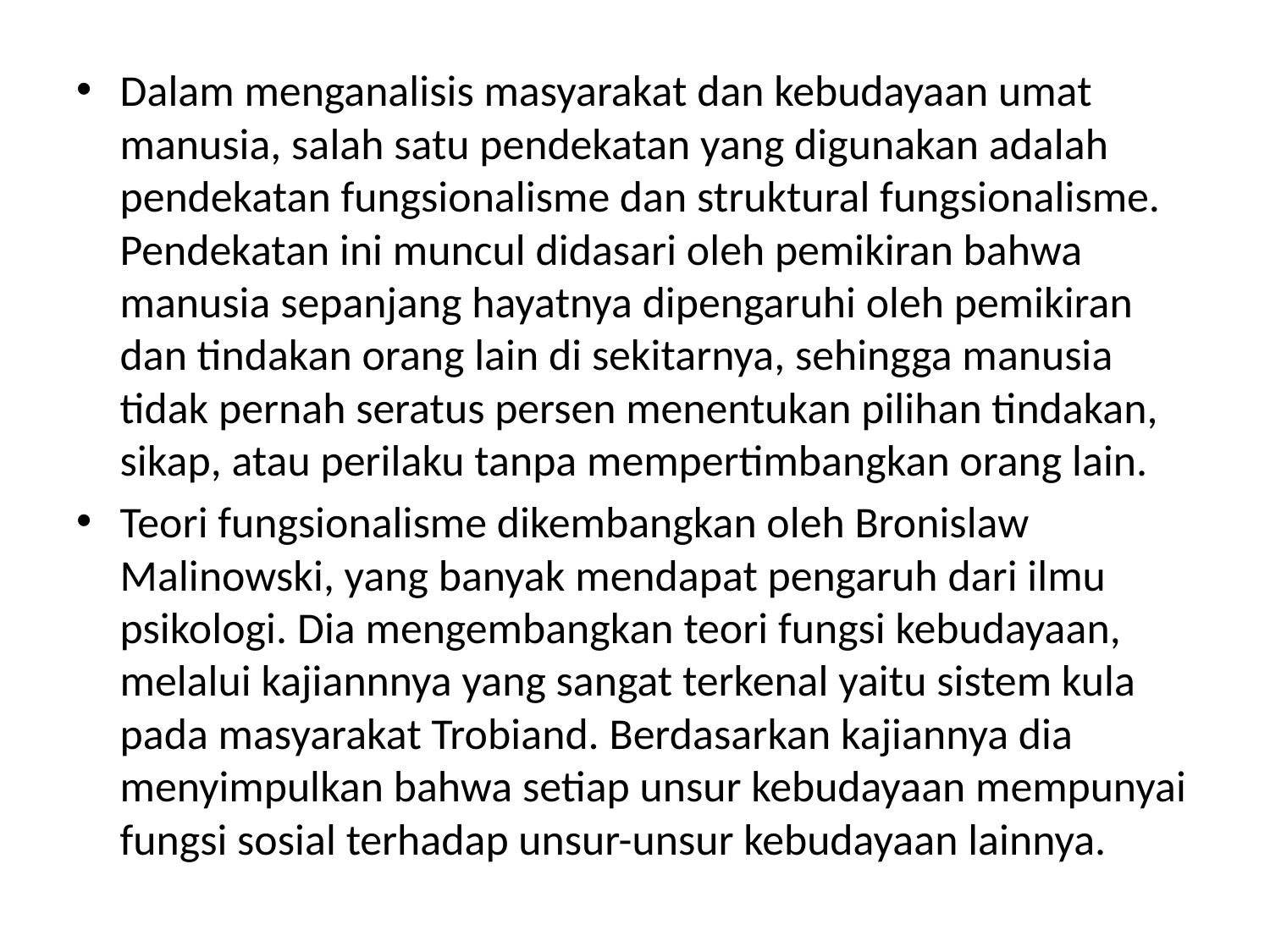

Dalam menganalisis masyarakat dan kebudayaan umat manusia, salah satu pendekatan yang digunakan adalah pendekatan fungsionalisme dan struktural fungsionalisme. Pendekatan ini muncul didasari oleh pemikiran bahwa manusia sepanjang hayatnya dipengaruhi oleh pemikiran dan tindakan orang lain di sekitarnya, sehingga manusia tidak pernah seratus persen menentukan pilihan tindakan, sikap, atau perilaku tanpa mempertimbangkan orang lain.
Teori fungsionalisme dikembangkan oleh Bronislaw Malinowski, yang banyak mendapat pengaruh dari ilmu psikologi. Dia mengembangkan teori fungsi kebudayaan, melalui kajiannnya yang sangat terkenal yaitu sistem kula pada masyarakat Trobiand. Berdasarkan kajiannya dia menyimpulkan bahwa setiap unsur kebudayaan mempunyai fungsi sosial terhadap unsur-unsur kebudayaan lainnya.